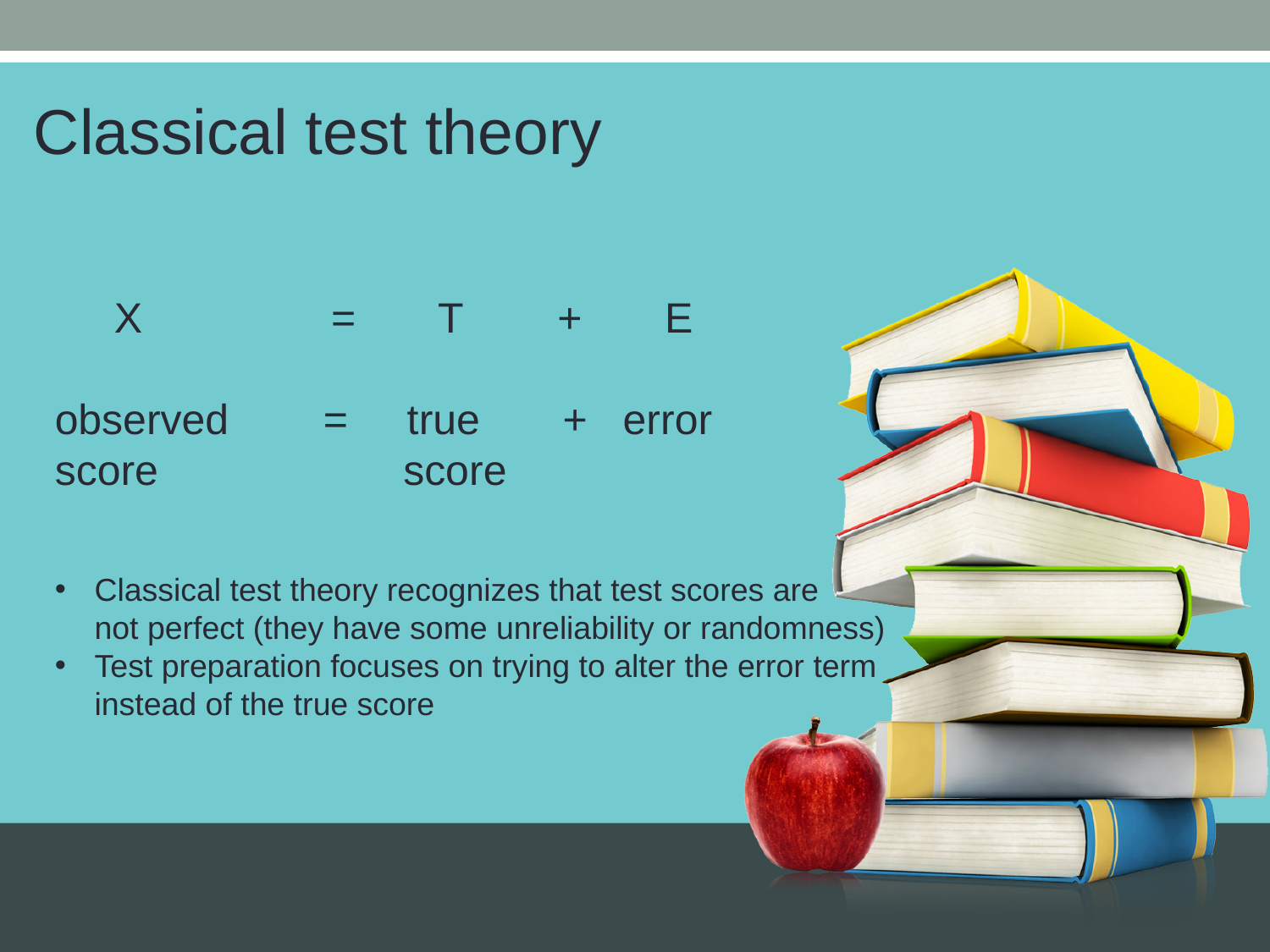

Classical test theory

     X                =       T        +       E

observed        =     true       +   error
score		        score

Classical test theory recognizes that test scores are         not perfect (they have some unreliability or randomness)
Test preparation focuses on trying to alter the error term instead of the true score